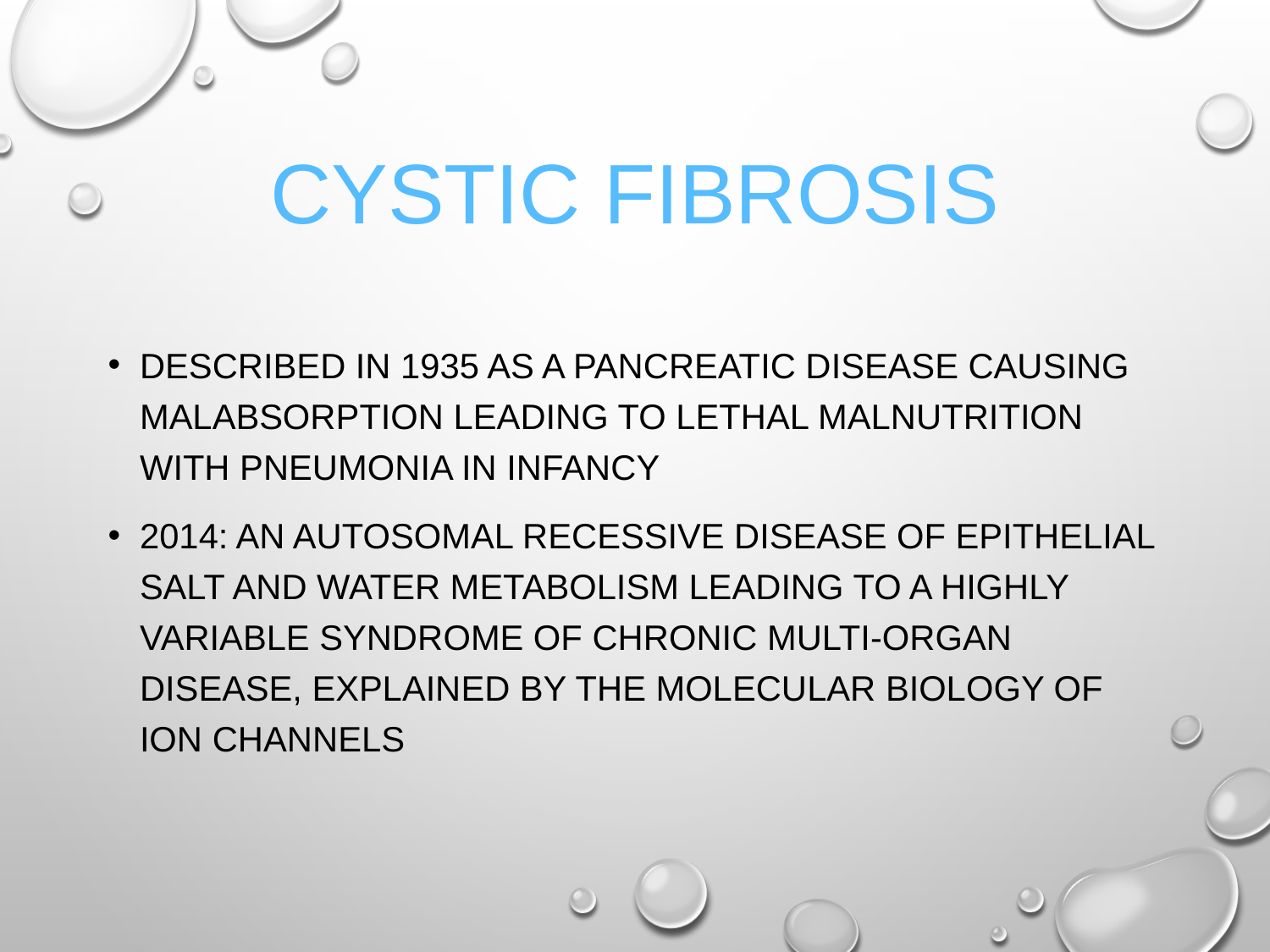

# Cystic Fibrosis
Described in 1935 as a pancreatic disease causing malabsorption leading to lethal malnutrition with pneumonia in infancy
2014: an autosomal recessive disease of epithelial salt and water metabolism leading to a highly variable syndrome of chronic multi-organ disease, explained by the molecular biology of ion channels